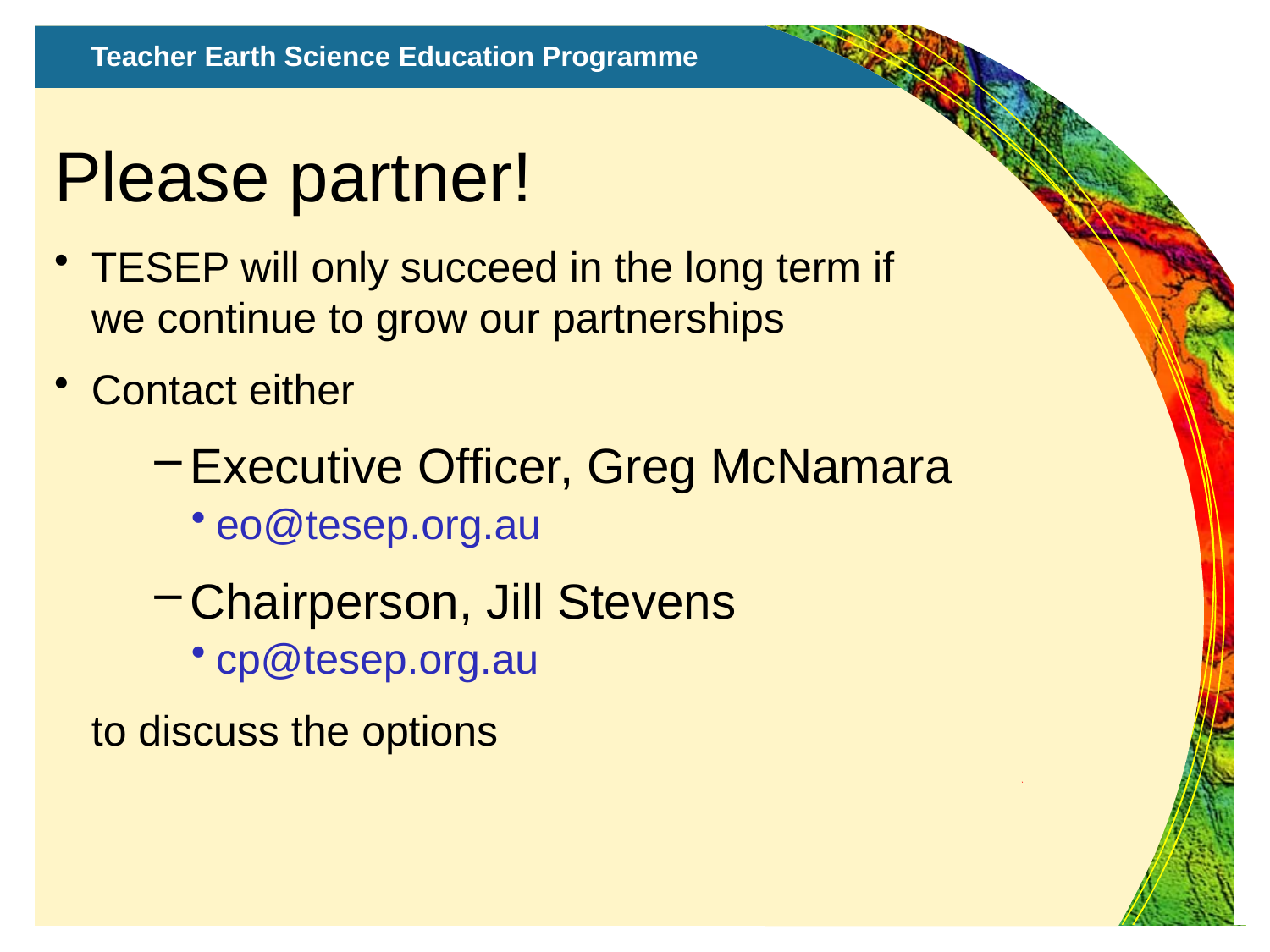

# Please partner!
TESEP will only succeed in the long term if we continue to grow our partnerships
Contact either
Executive Officer, Greg McNamara
eo@tesep.org.au
Chairperson, Jill Stevens
cp@tesep.org.au
	to discuss the options